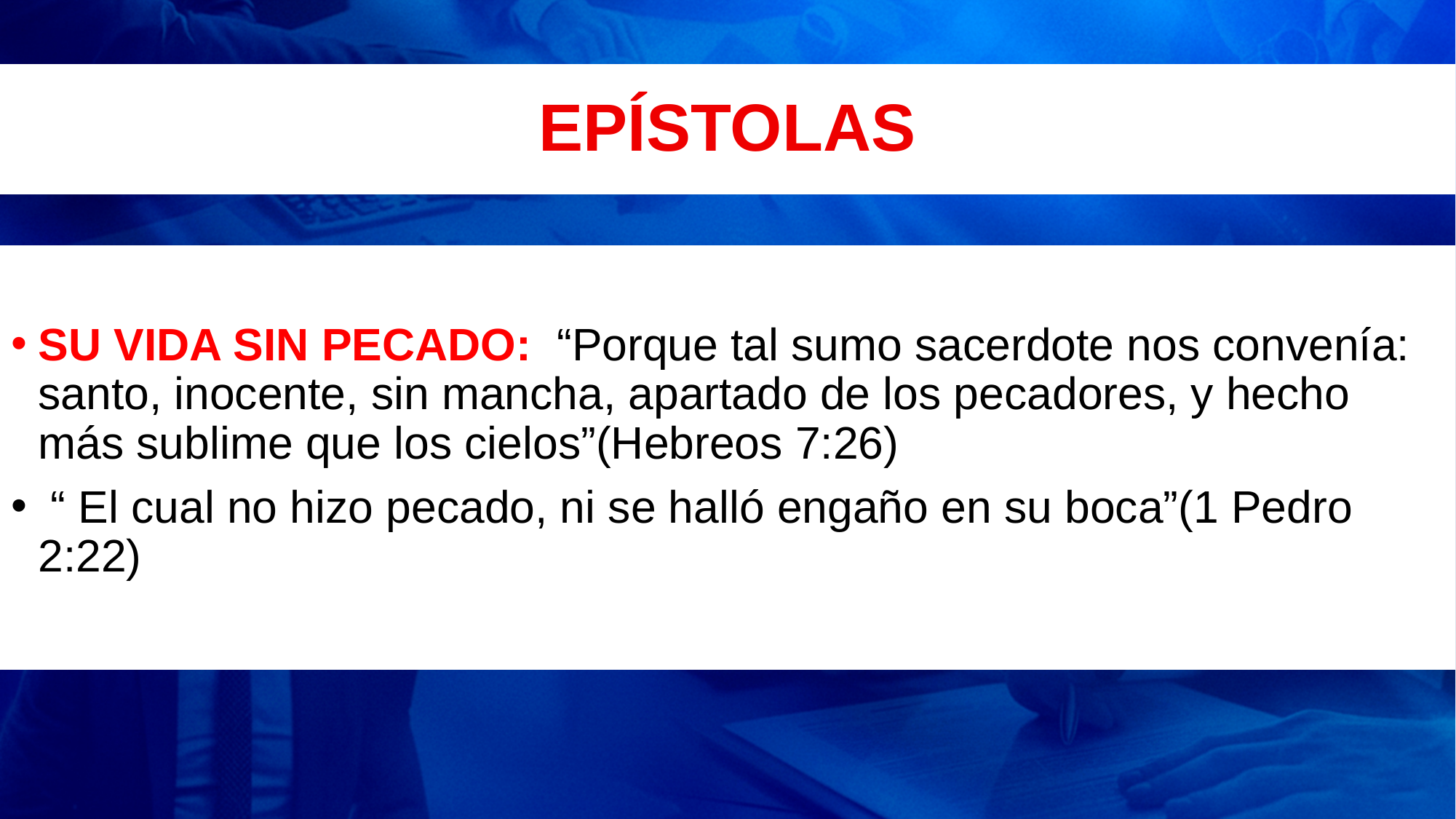

# EPÍSTOLAS

SU VIDA SIN PECADO:  “Porque tal sumo sacerdote nos convenía: santo, inocente, sin mancha, apartado de los pecadores, y hecho más sublime que los cielos”(Hebreos 7:26)
 “ El cual no hizo pecado, ni se halló engaño en su boca”(1 Pedro 2:22)